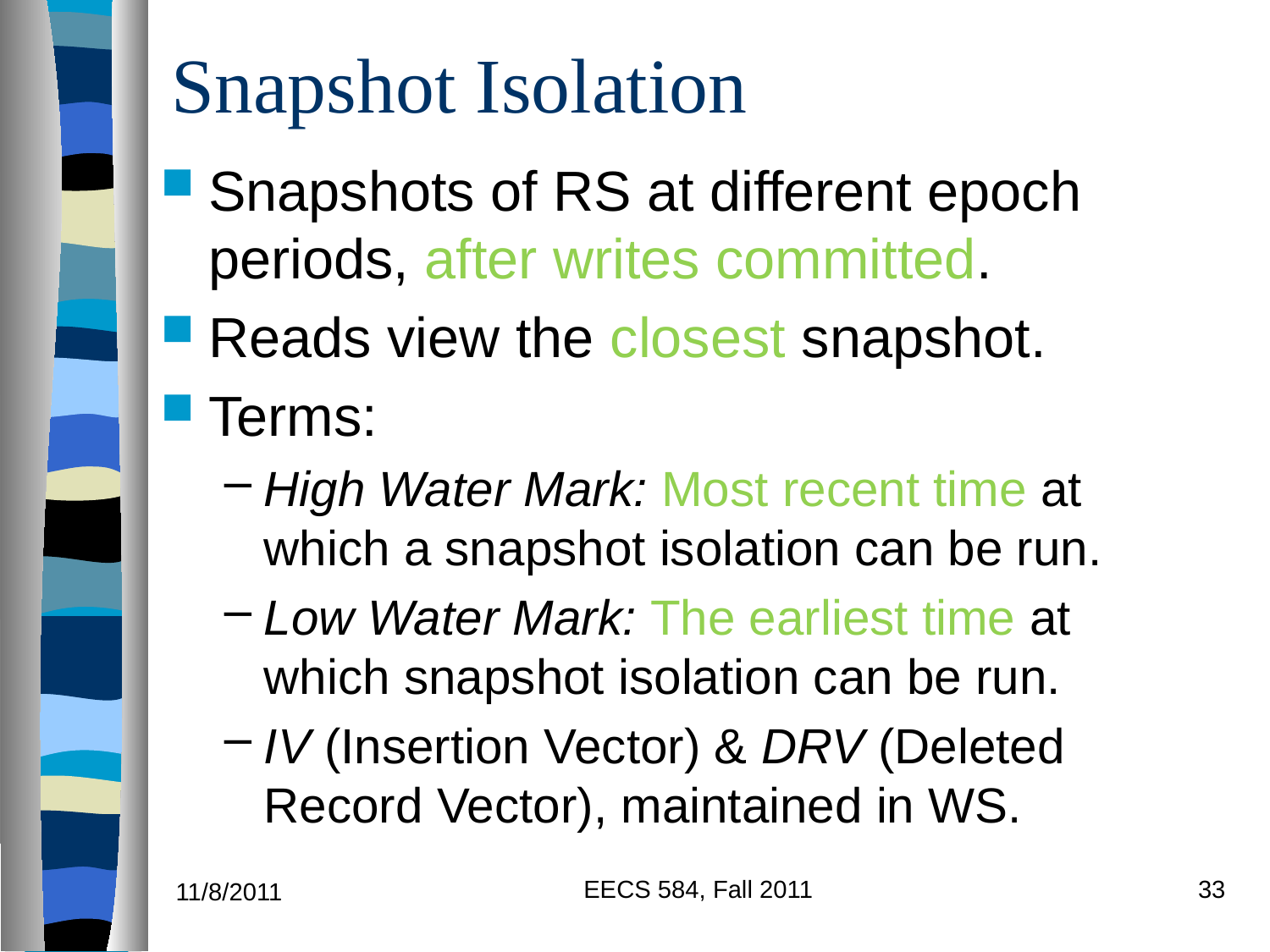

# Snapshot Isolation
Snapshots of RS at different epoch periods, after writes committed.
Reads view the closest snapshot.
Terms:
High Water Mark: Most recent time at which a snapshot isolation can be run.
Low Water Mark: The earliest time at which snapshot isolation can be run.
IV (Insertion Vector) & DRV (Deleted Record Vector), maintained in WS.
EECS 584, Fall 2011
33
11/8/2011